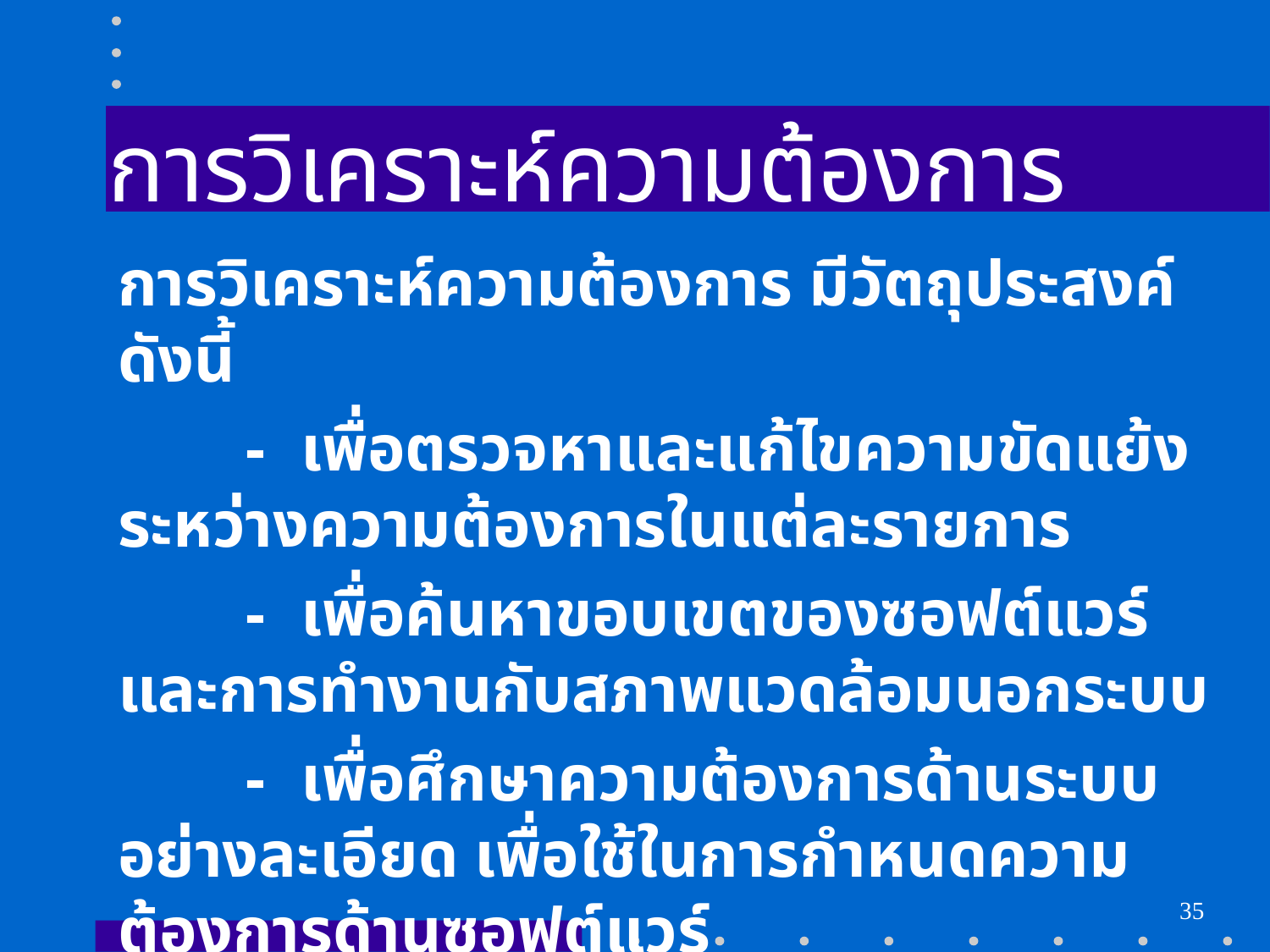

# การวิเคราะห์ความต้องการ
การวิเคราะห์ความต้องการ มีวัตถุประสงค์ ดังนี้
	-  เพื่อตรวจหาและแก้ไขความขัดแย้งระหว่างความต้องการในแต่ละรายการ
	-  เพื่อค้นหาขอบเขตของซอฟต์แวร์และการทำงานกับสภาพแวดล้อมนอกระบบ
	-  เพื่อศึกษาความต้องการด้านระบบอย่างละเอียด เพื่อใช้ในการกำหนดความต้องการด้านซอฟต์แวร์